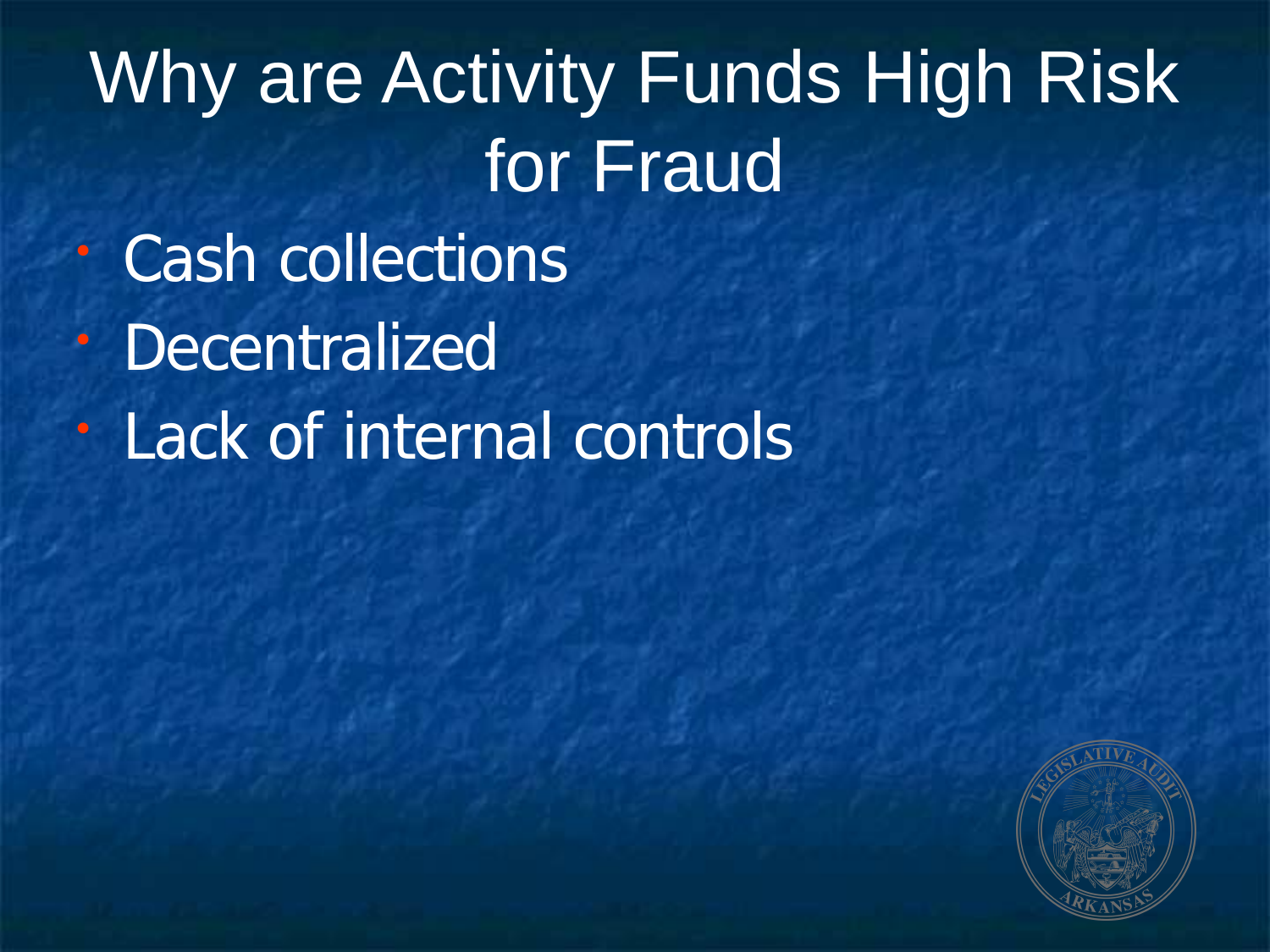

# Why are Activity Funds High Risk for Fraud
Cash collections
Decentralized
Lack of internal controls